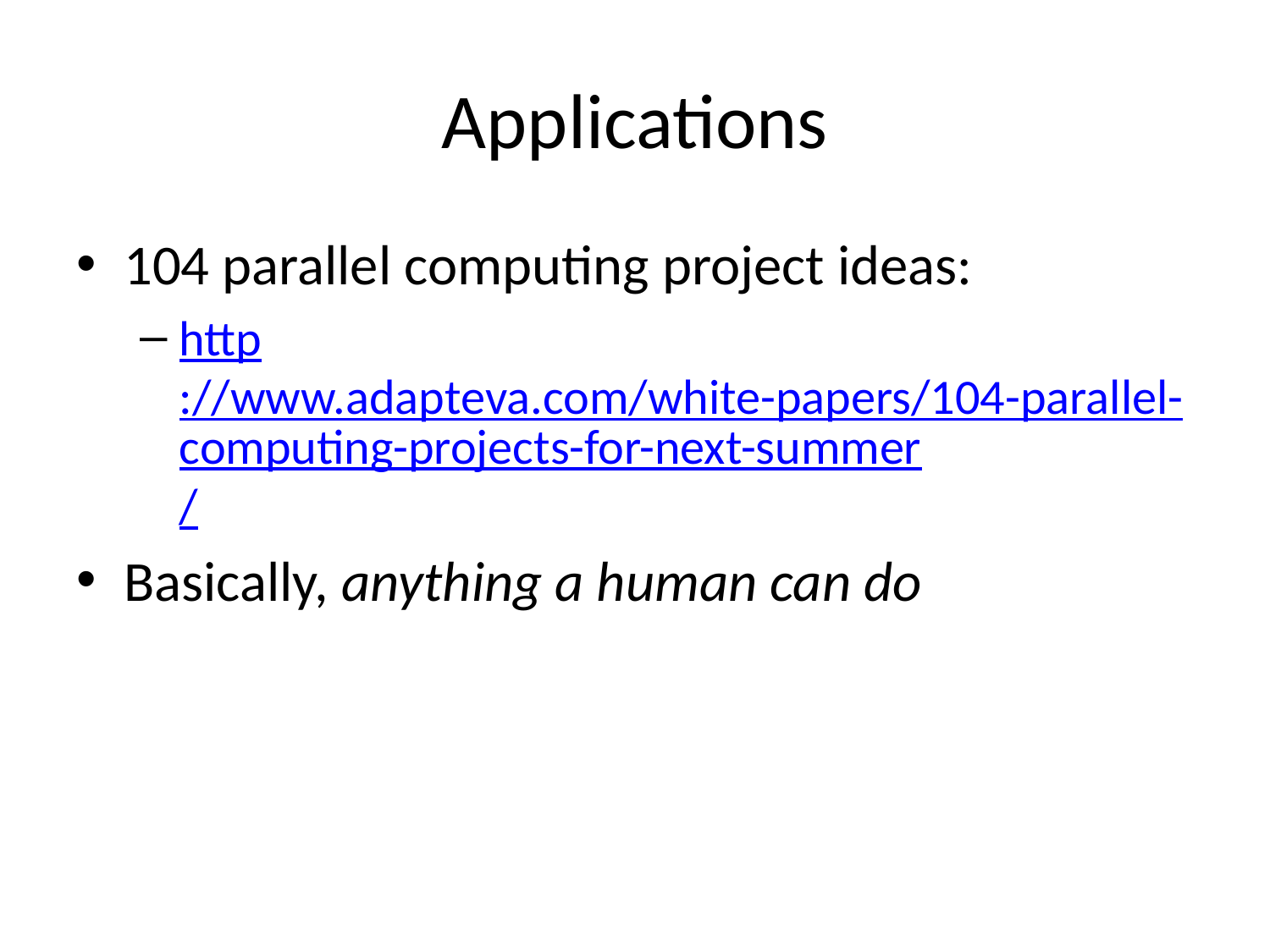

# Applications
104 parallel computing project ideas:
http://www.adapteva.com/white-papers/104-parallel-computing-projects-for-next-summer/
Basically, anything a human can do